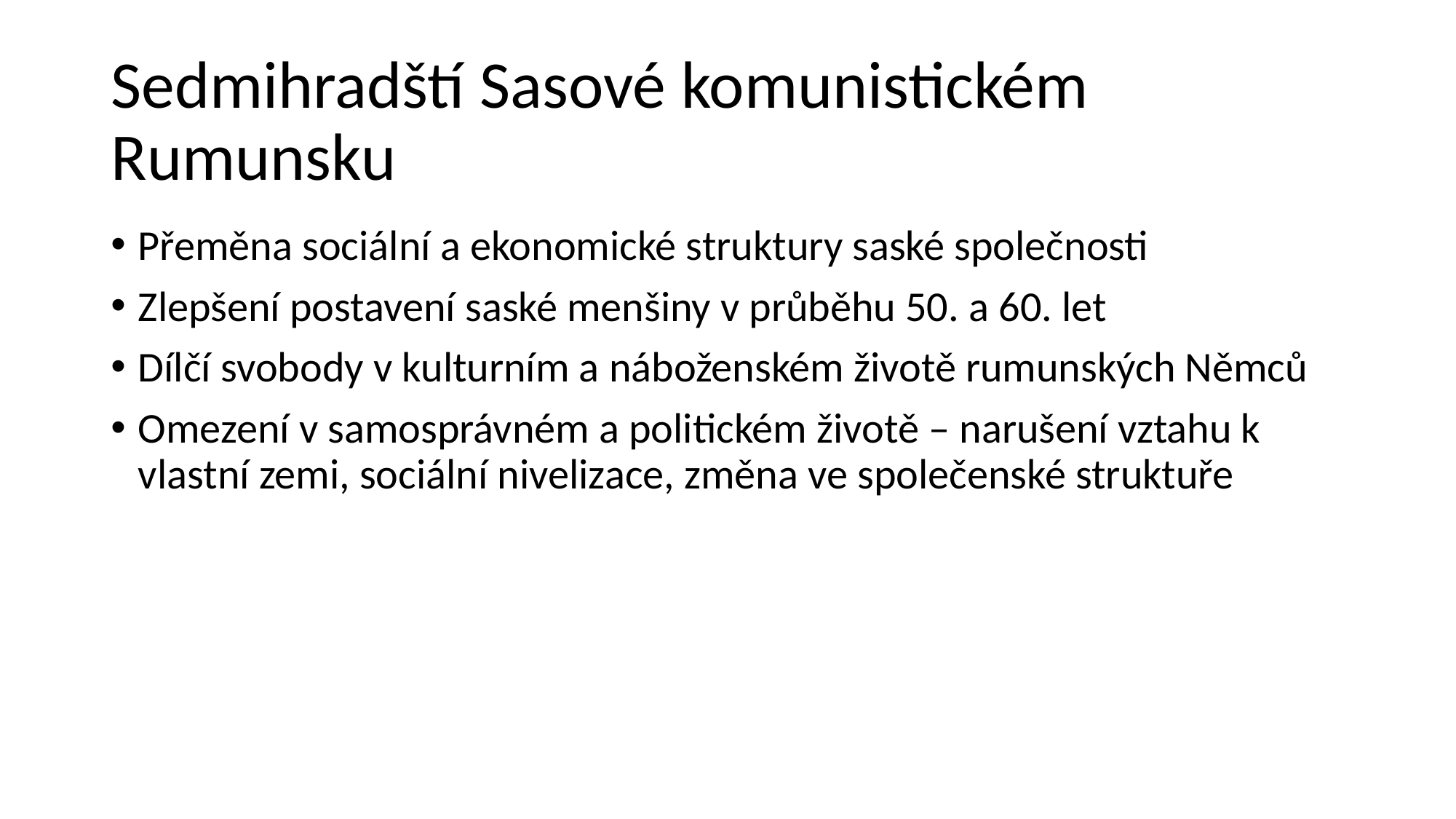

# Sedmihradští Sasové komunistickém Rumunsku
Přeměna sociální a ekonomické struktury saské společnosti
Zlepšení postavení saské menšiny v průběhu 50. a 60. let
Dílčí svobody v kulturním a náboženském životě rumunských Němců
Omezení v samosprávném a politickém životě – narušení vztahu k vlastní zemi, sociální nivelizace, změna ve společenské struktuře